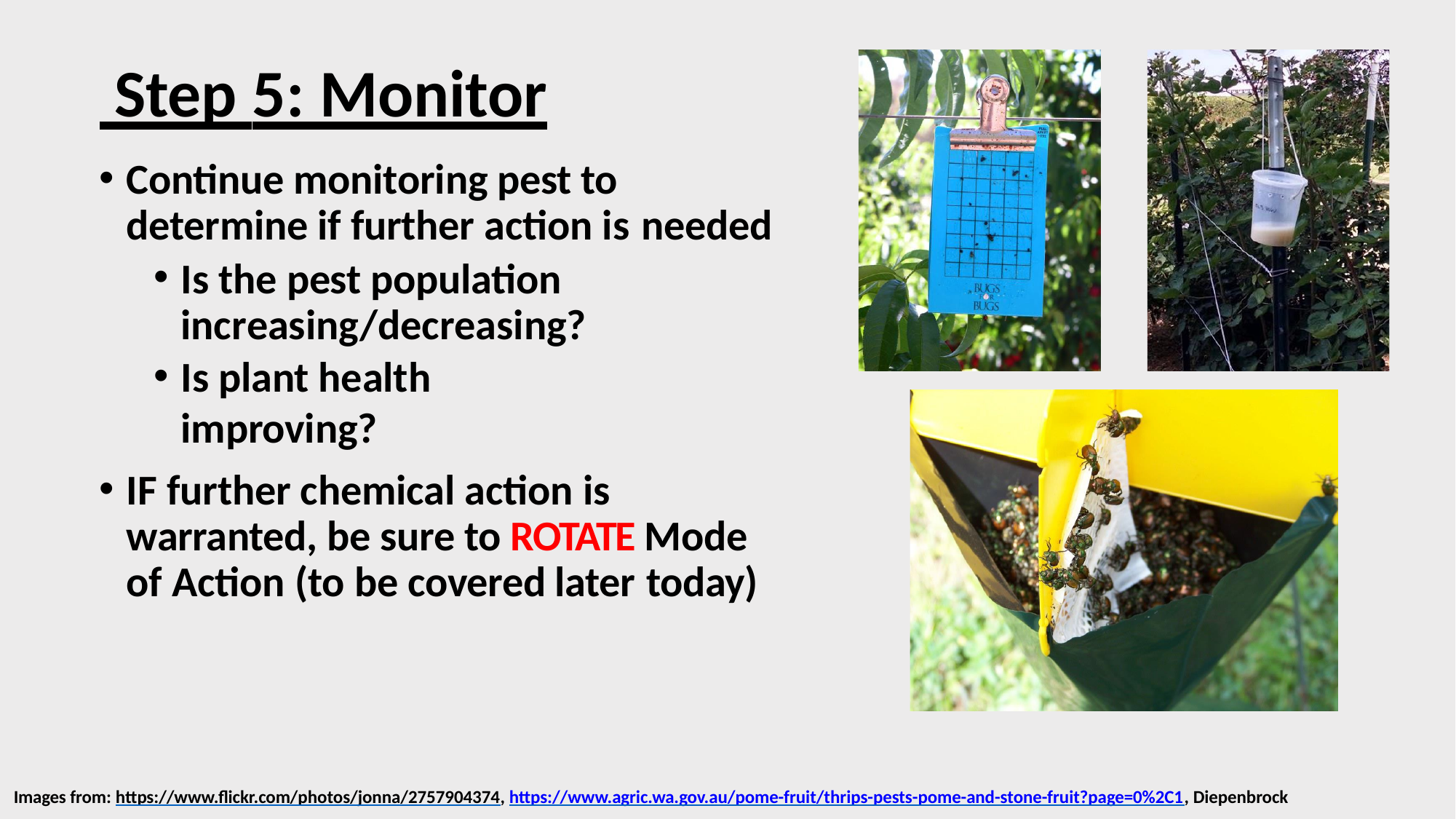

# Step 5: Monitor

Continue monitoring pest to  determine if further action is needed
Is the pest population  increasing/decreasing?
Is plant health improving?
IF further chemical action is  warranted, be sure to ROTATE Mode  of Action (to be covered later today)

Images from: https://www.flickr.com/photos/jonna/2757904374, https://www.agric.wa.gov.au/pome-fruit/thrips-pests-pome-and-stone-fruit?page=0%2C1, Diepenbrock